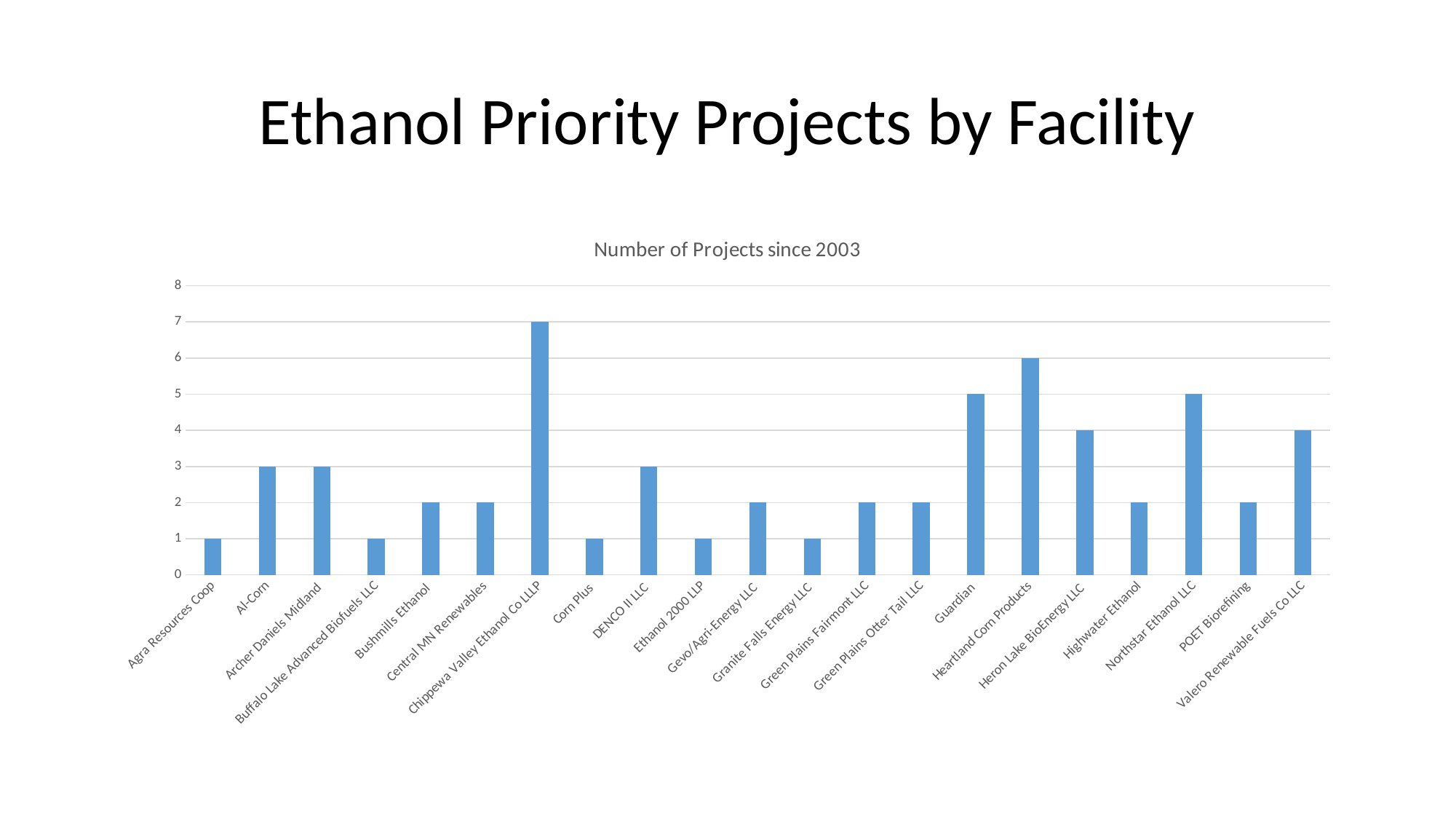

# Ethanol Priority Projects by Facility

### Chart: Number of Projects since 2003

| Category | Number of Projects |
|---|---|
| Agra Resources Coop | 1.0 |
| Al-Corn | 3.0 |
| Archer Daniels Midland  | 3.0 |
| Buffalo Lake Advanced Biofuels LLC | 1.0 |
| Bushmills Ethanol  | 2.0 |
| Central MN Renewables | 2.0 |
| Chippewa Valley Ethanol Co LLLP | 7.0 |
| Corn Plus  | 1.0 |
| DENCO II LLC  | 3.0 |
| Ethanol 2000 LLP | 1.0 |
| Gevo/Agri-Energy LLC  | 2.0 |
| Granite Falls Energy LLC  | 1.0 |
| Green Plains Fairmont LLC | 2.0 |
| Green Plains Otter Tail LLC | 2.0 |
| Guardian  | 5.0 |
| Heartland Corn Products | 6.0 |
| Heron Lake BioEnergy LLC  | 4.0 |
| Highwater Ethanol | 2.0 |
| Northstar Ethanol LLC | 5.0 |
| POET Biorefining | 2.0 |
| Valero Renewable Fuels Co LLC | 4.0 |